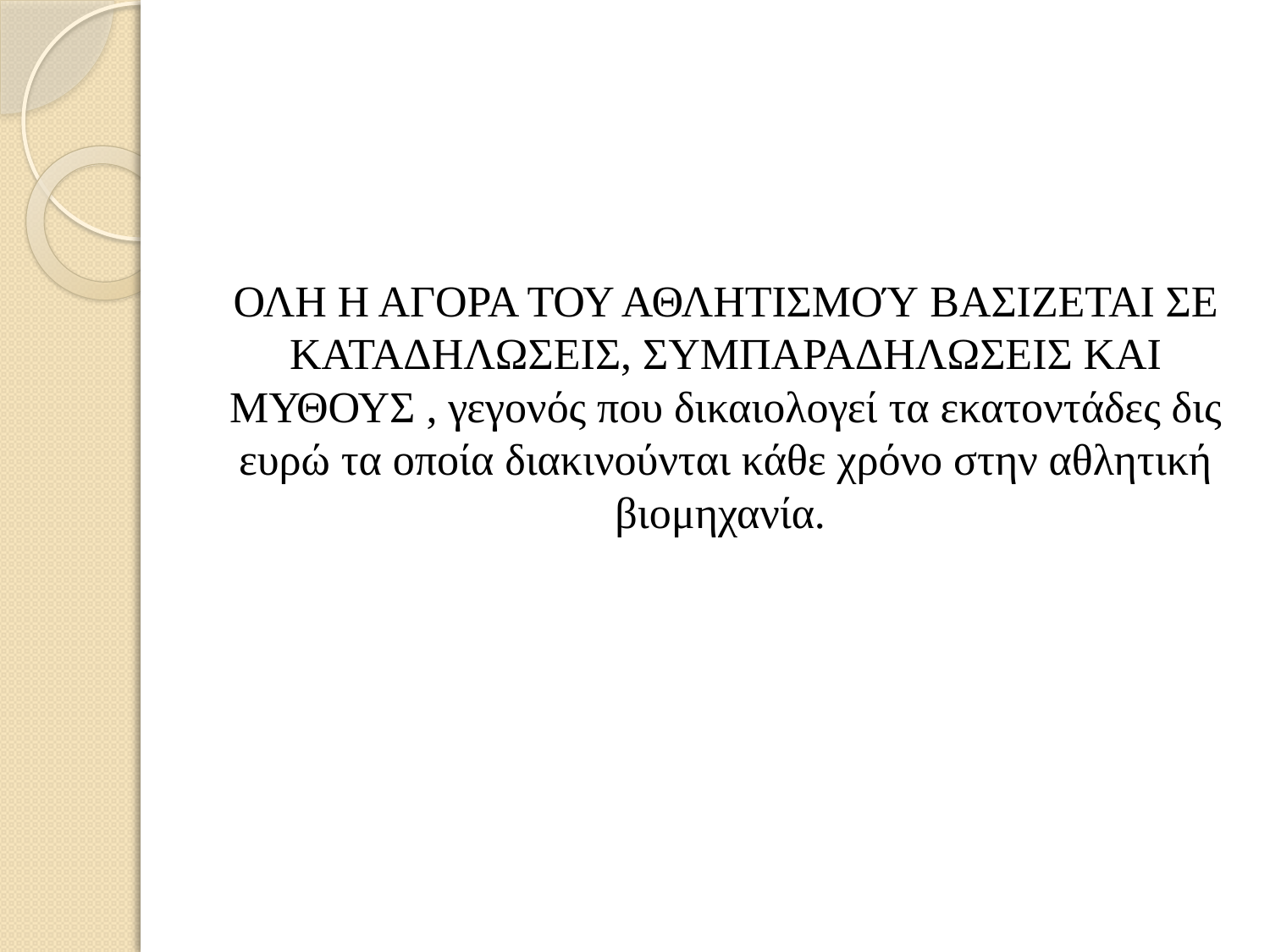

ΟΛΗ Η ΑΓΟΡΑ ΤΟΥ ΑΘΛΗΤΙΣΜΟΎ ΒΑΣΙΖΕΤΑΙ ΣΕ ΚΑΤΑΔΗΛΩΣΕΙΣ, ΣΥΜΠΑΡΑΔΗΛΩΣΕΙΣ ΚΑΙ ΜΥΘΟΥΣ , γεγονός που δικαιολογεί τα εκατοντάδες δις ευρώ τα οποία διακινούνται κάθε χρόνο στην αθλητική βιομηχανία.